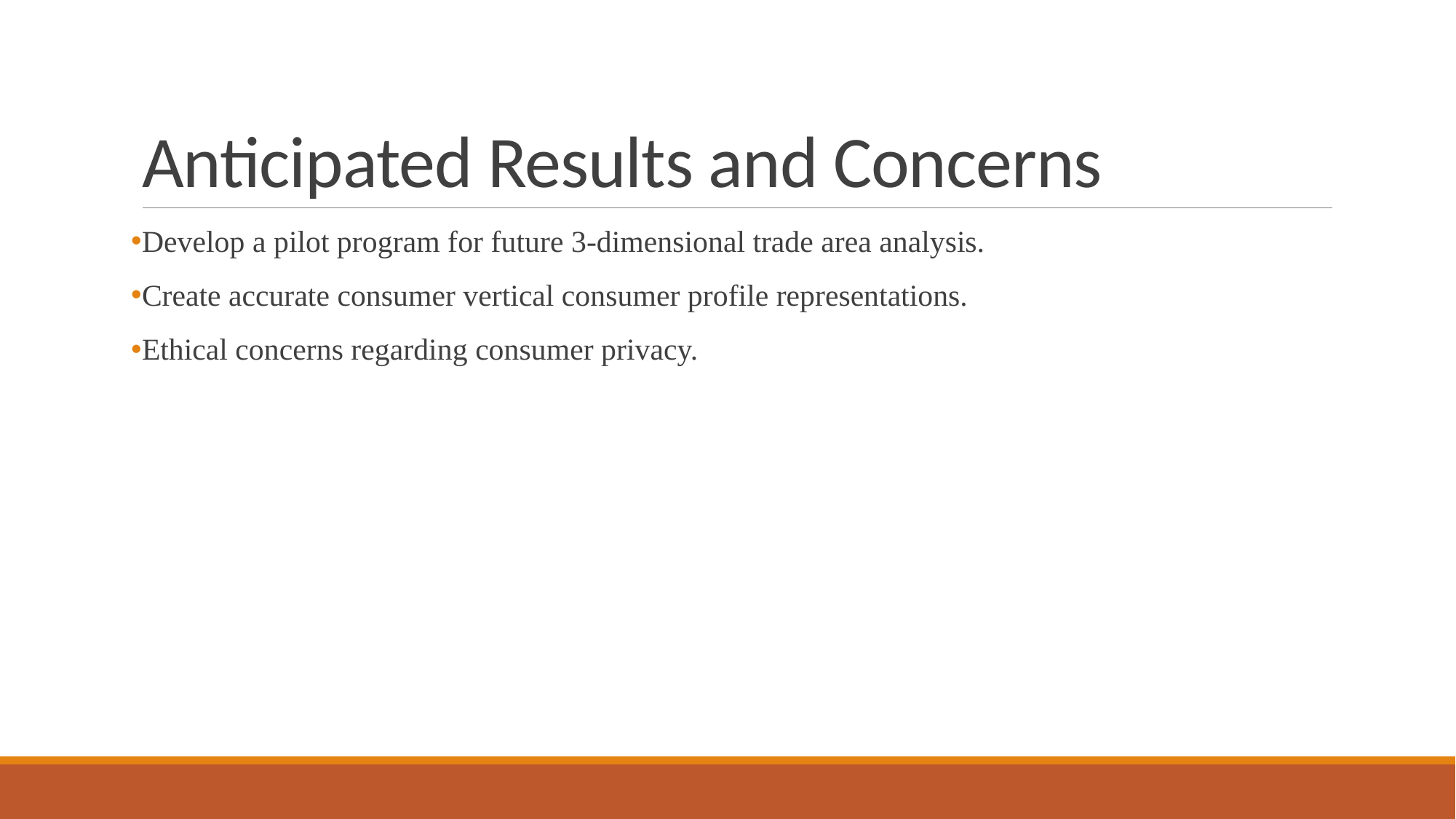

# Anticipated Results and Concerns
Develop a pilot program for future 3-dimensional trade area analysis.
Create accurate consumer vertical consumer profile representations.
Ethical concerns regarding consumer privacy.